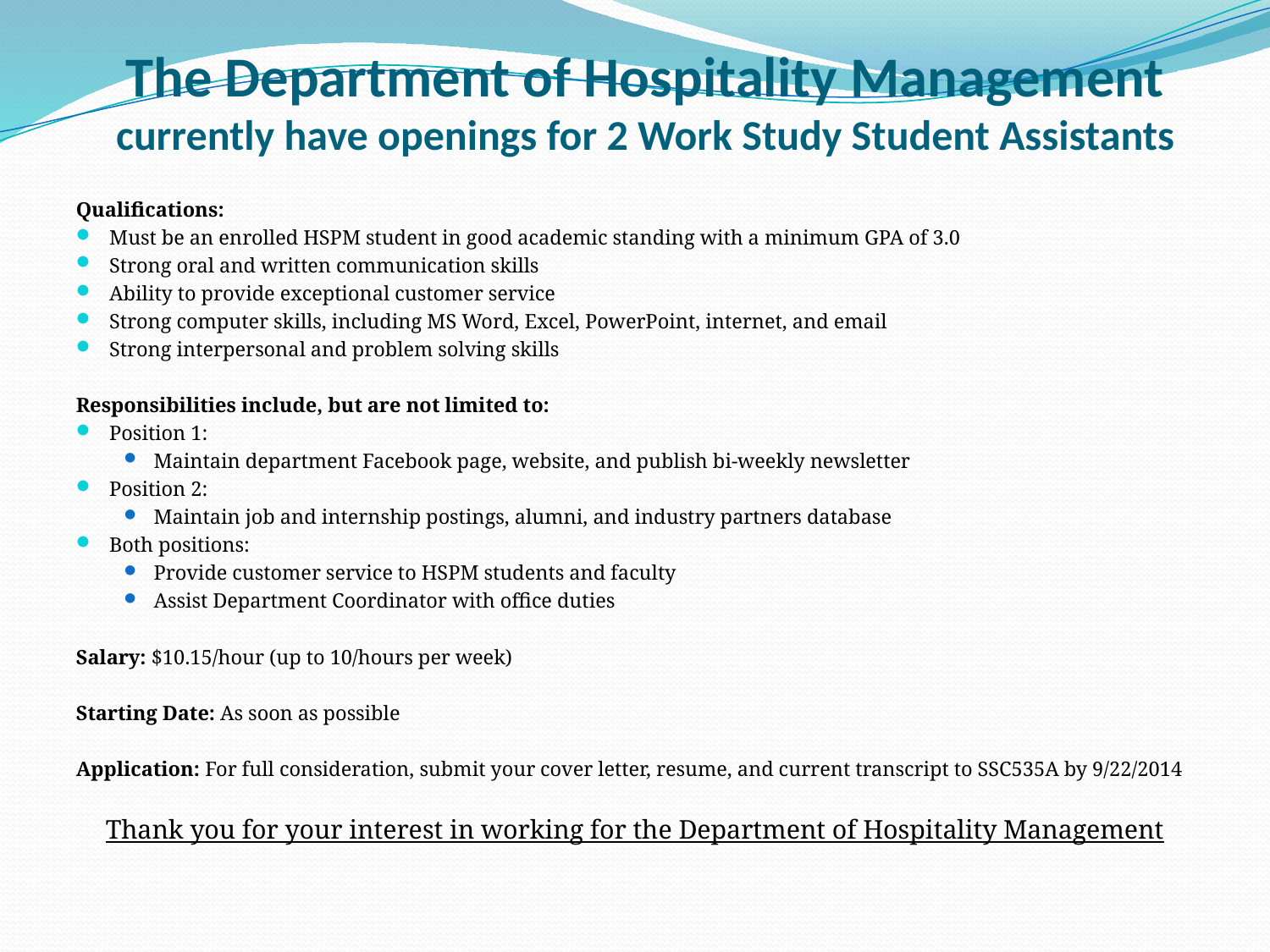

# The Department of Hospitality Management currently have openings for 2 Work Study Student Assistants
Qualifications:
Must be an enrolled HSPM student in good academic standing with a minimum GPA of 3.0
Strong oral and written communication skills
Ability to provide exceptional customer service
Strong computer skills, including MS Word, Excel, PowerPoint, internet, and email
Strong interpersonal and problem solving skills

Responsibilities include, but are not limited to:
Position 1:
Maintain department Facebook page, website, and publish bi-weekly newsletter
Position 2:
Maintain job and internship postings, alumni, and industry partners database
Both positions:
Provide customer service to HSPM students and faculty
Assist Department Coordinator with office duties

Salary: $10.15/hour (up to 10/hours per week)

Starting Date: As soon as possible

Application: For full consideration, submit your cover letter, resume, and current transcript to SSC535A by 9/22/2014

Thank you for your interest in working for the Department of Hospitality Management